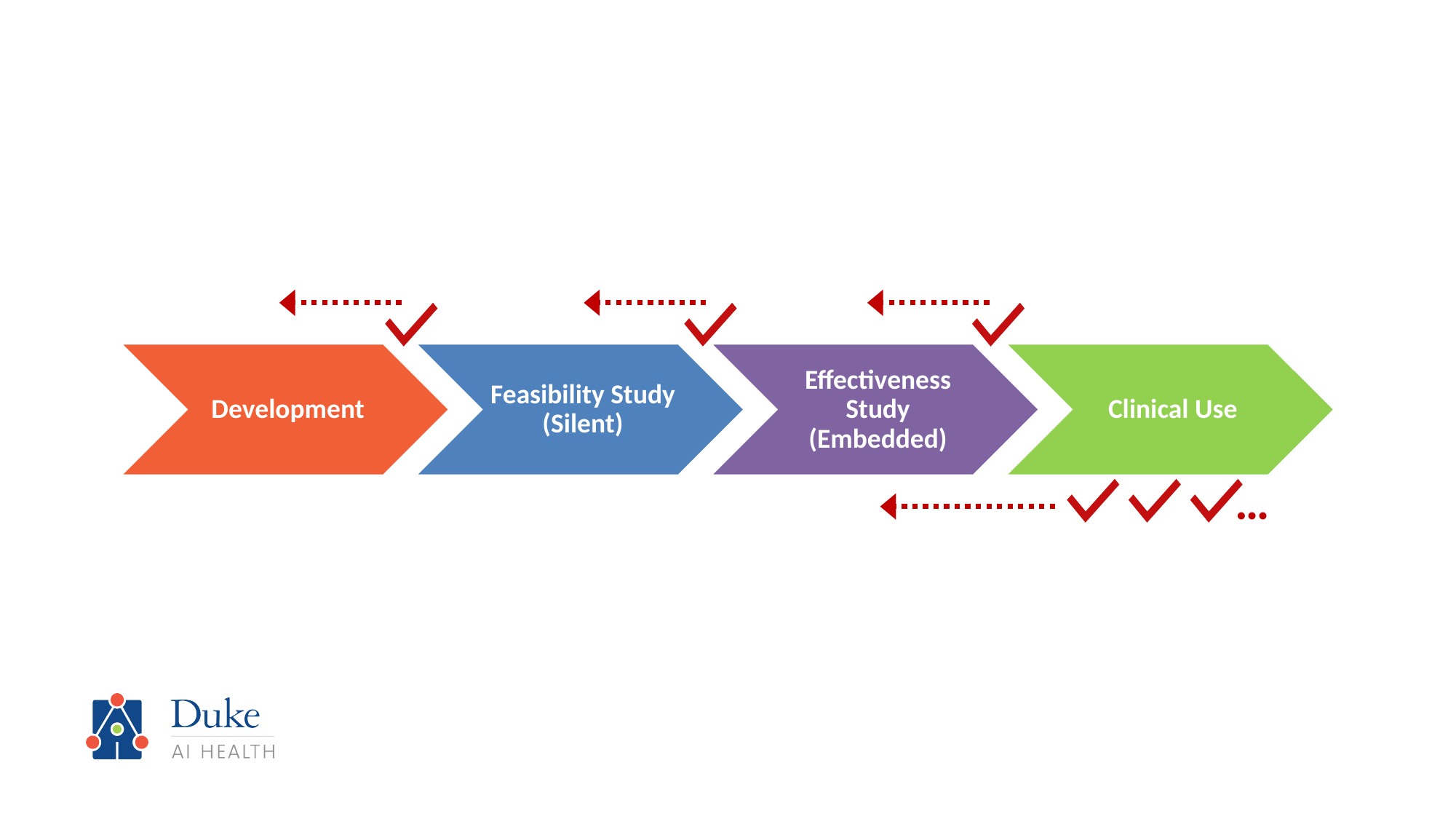

Development
Feasibility Study (Silent)
Effectiveness Study (Embedded)
Clinical Use

…